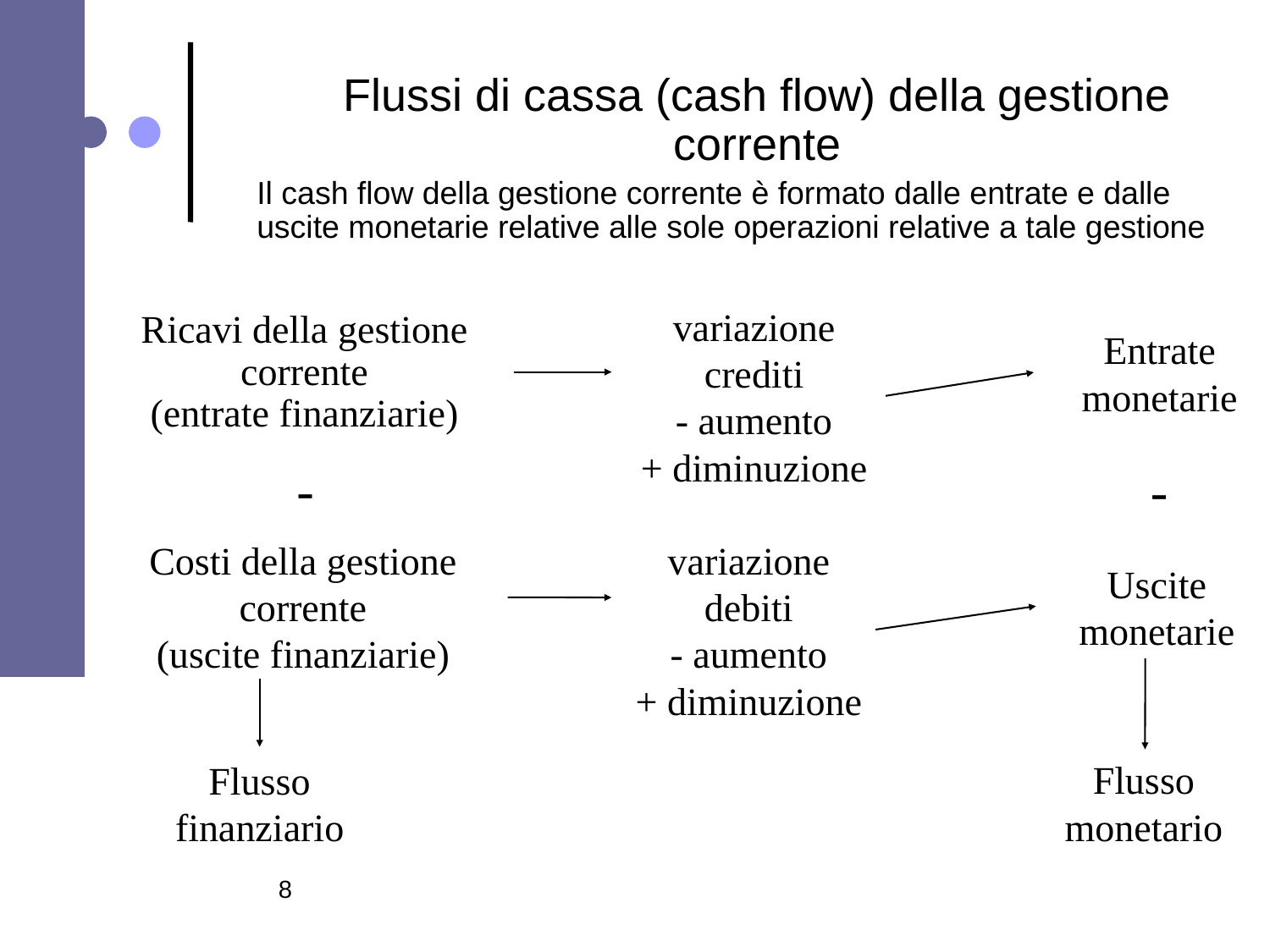

Flussi di cassa (cash flow) della gestione corrente
Il cash flow della gestione corrente è formato dalle entrate e dalle uscite monetarie relative alle sole operazioni relative a tale gestione
variazione crediti
- aumento
+ diminuzione
Ricavi della gestione corrente
(entrate finanziarie)
Entrate monetarie
-
-
Costi della gestione corrente
(uscite finanziarie)
variazione debiti
- aumento
+ diminuzione
Uscite monetarie
Flusso monetario
Flusso finanziario
8